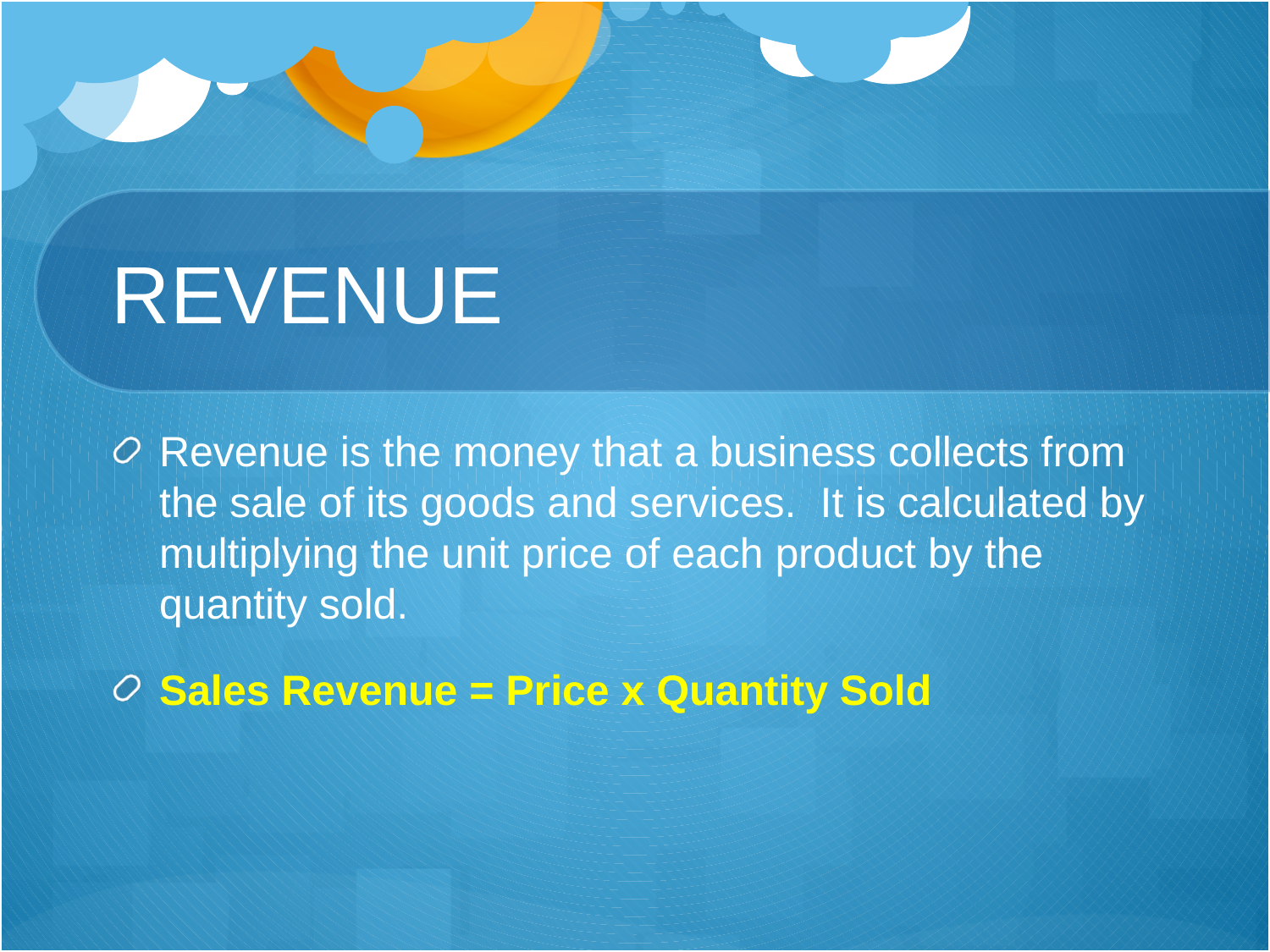

# REVENUE
Revenue is the money that a business collects from the sale of its goods and services.  It is calculated by multiplying the unit price of each product by the quantity sold.
Sales Revenue = Price x Quantity Sold